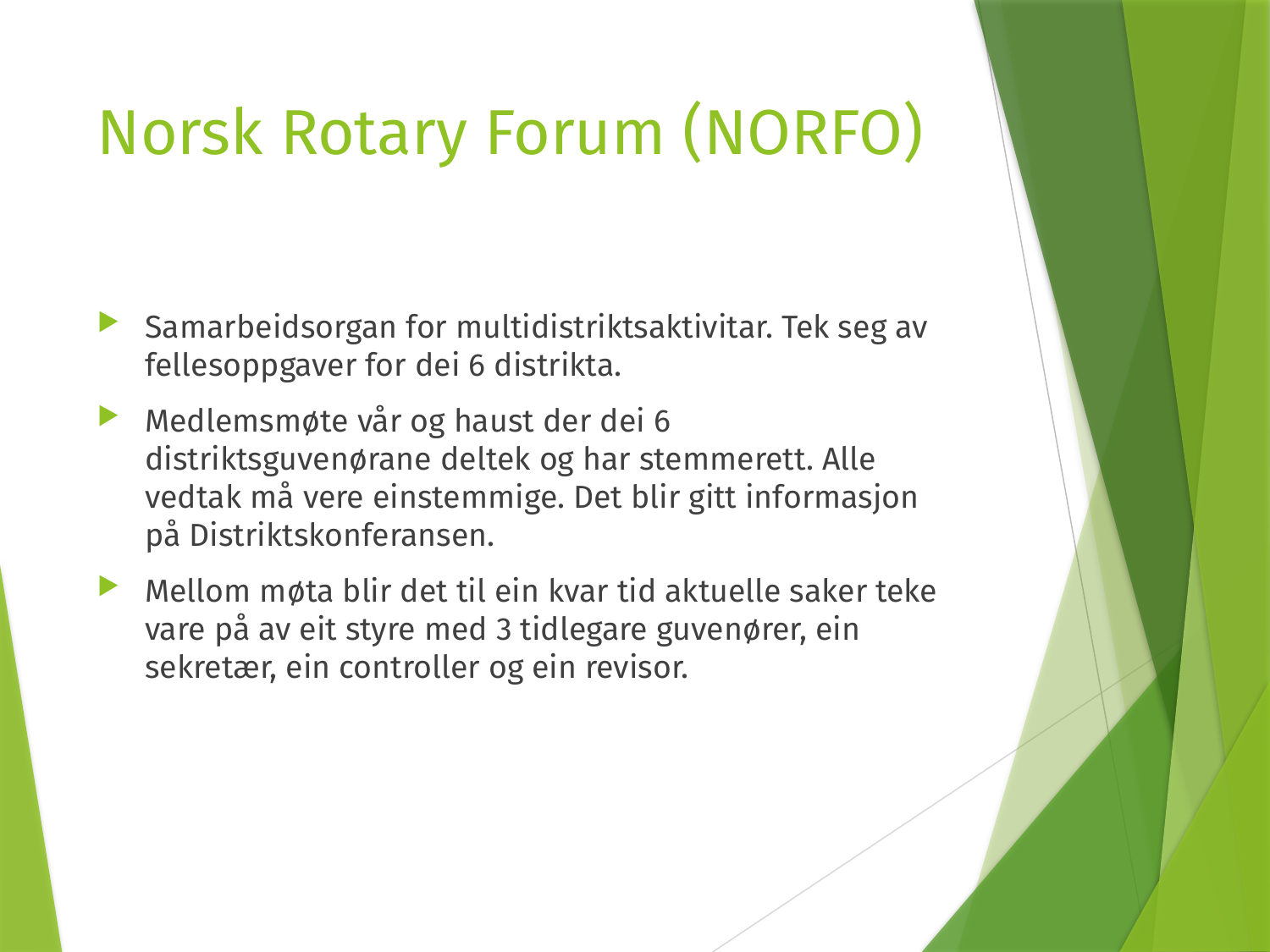

# Norsk Rotary Forum (NORFO)
Samarbeidsorgan for multidistriktsaktivitar. Tek seg av fellesoppgaver for dei 6 distrikta.
Medlemsmøte vår og haust der dei 6 distriktsguvenørane deltek og har stemmerett. Alle vedtak må vere einstemmige. Det blir gitt informasjon på Distriktskonferansen.
Mellom møta blir det til ein kvar tid aktuelle saker teke vare på av eit styre med 3 tidlegare guvenører, ein sekretær, ein controller og ein revisor.